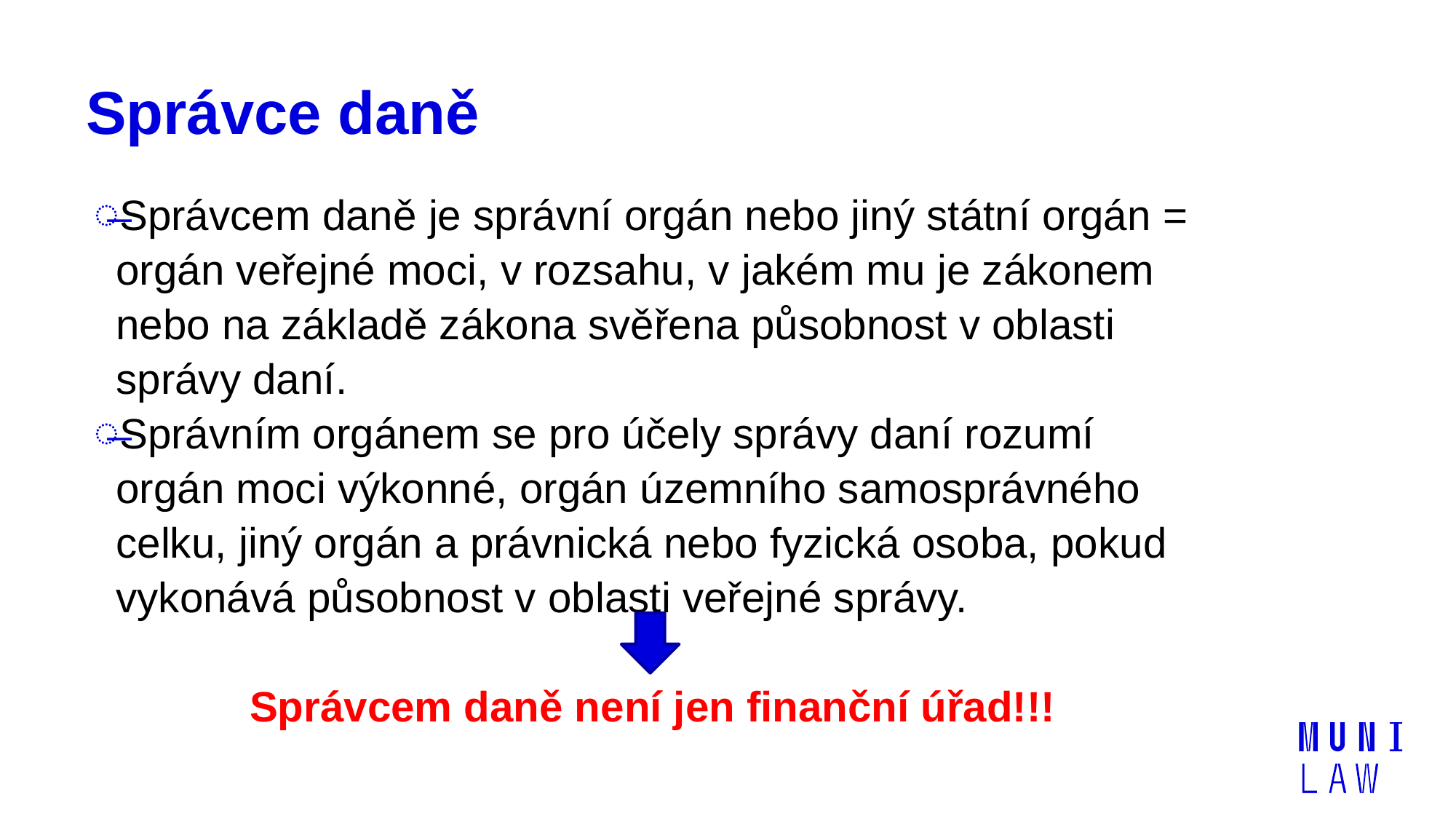

# Správce daně
Správcem daně je správní orgán nebo jiný státní orgán = orgán veřejné moci, v rozsahu, v jakém mu je zákonem nebo na základě zákona svěřena působnost v oblasti správy daní.
Správním orgánem se pro účely správy daní rozumí orgán moci výkonné, orgán územního samosprávného celku, jiný orgán a právnická nebo fyzická osoba, pokud vykonává působnost v oblasti veřejné správy.

Správcem daně není jen finanční úřad!!!